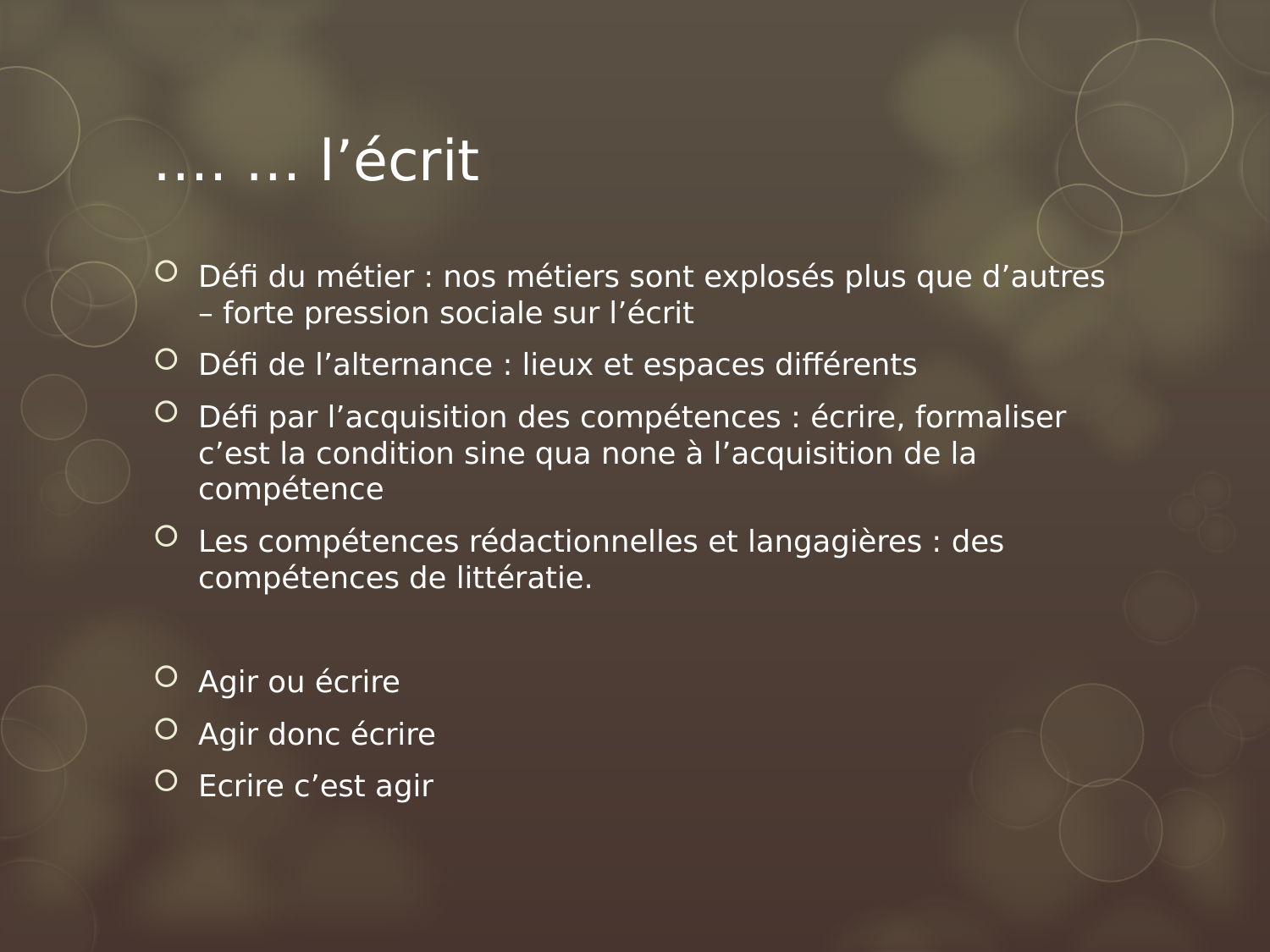

# …. … l’écrit
Défi du métier : nos métiers sont explosés plus que d’autres – forte pression sociale sur l’écrit
Défi de l’alternance : lieux et espaces différents
Défi par l’acquisition des compétences : écrire, formaliser c’est la condition sine qua none à l’acquisition de la compétence
Les compétences rédactionnelles et langagières : des compétences de littératie.

Agir ou écrire
Agir donc écrire
Ecrire c’est agir